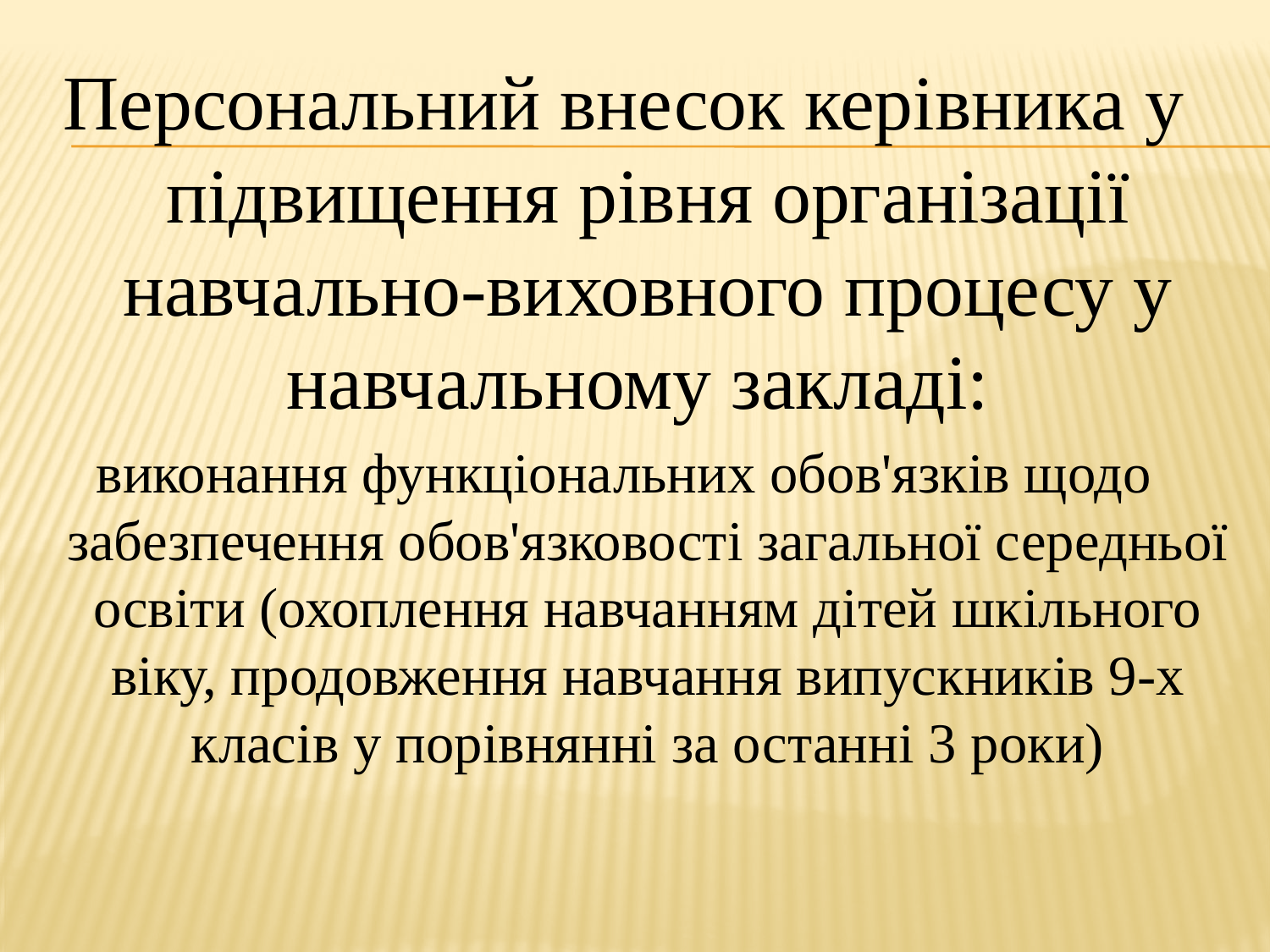

#
Персональний внесок керівника у підвищення рівня організації навчально-виховного процесу у навчальному закладі:
виконання функціональних обов'язків щодо забезпечення обов'язковості загальної середньої освіти (охоплення навчанням дітей шкільного віку, продовження навчання випускників 9-х класів у порівнянні за останні 3 роки)